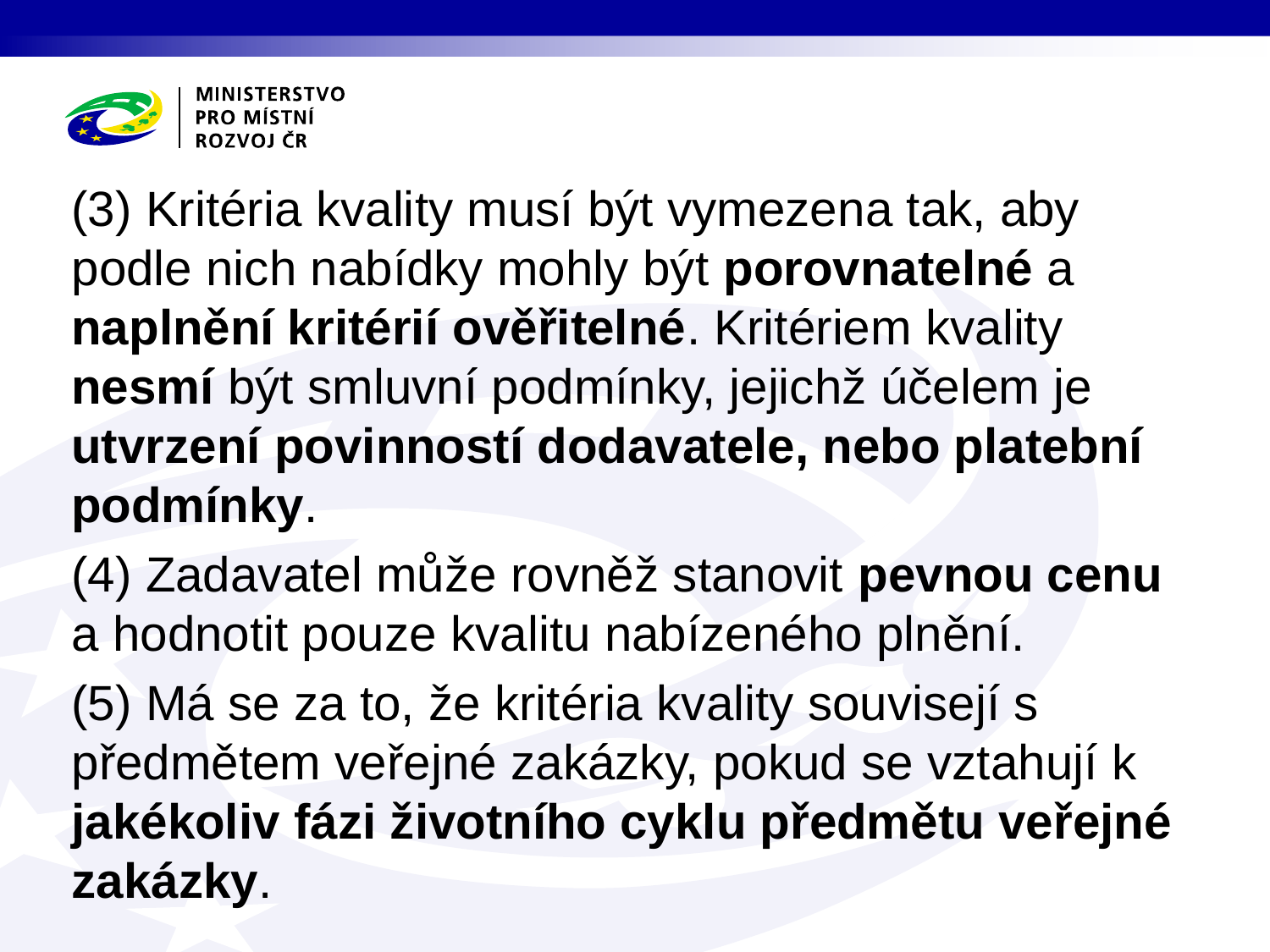

(3) Kritéria kvality musí být vymezena tak, aby podle nich nabídky mohly být porovnatelné a naplnění kritérií ověřitelné. Kritériem kvality nesmí být smluvní podmínky, jejichž účelem je utvrzení povinností dodavatele, nebo platební podmínky.
(4) Zadavatel může rovněž stanovit pevnou cenu a hodnotit pouze kvalitu nabízeného plnění.
(5) Má se za to, že kritéria kvality souvisejí s předmětem veřejné zakázky, pokud se vztahují k jakékoliv fázi životního cyklu předmětu veřejné zakázky.